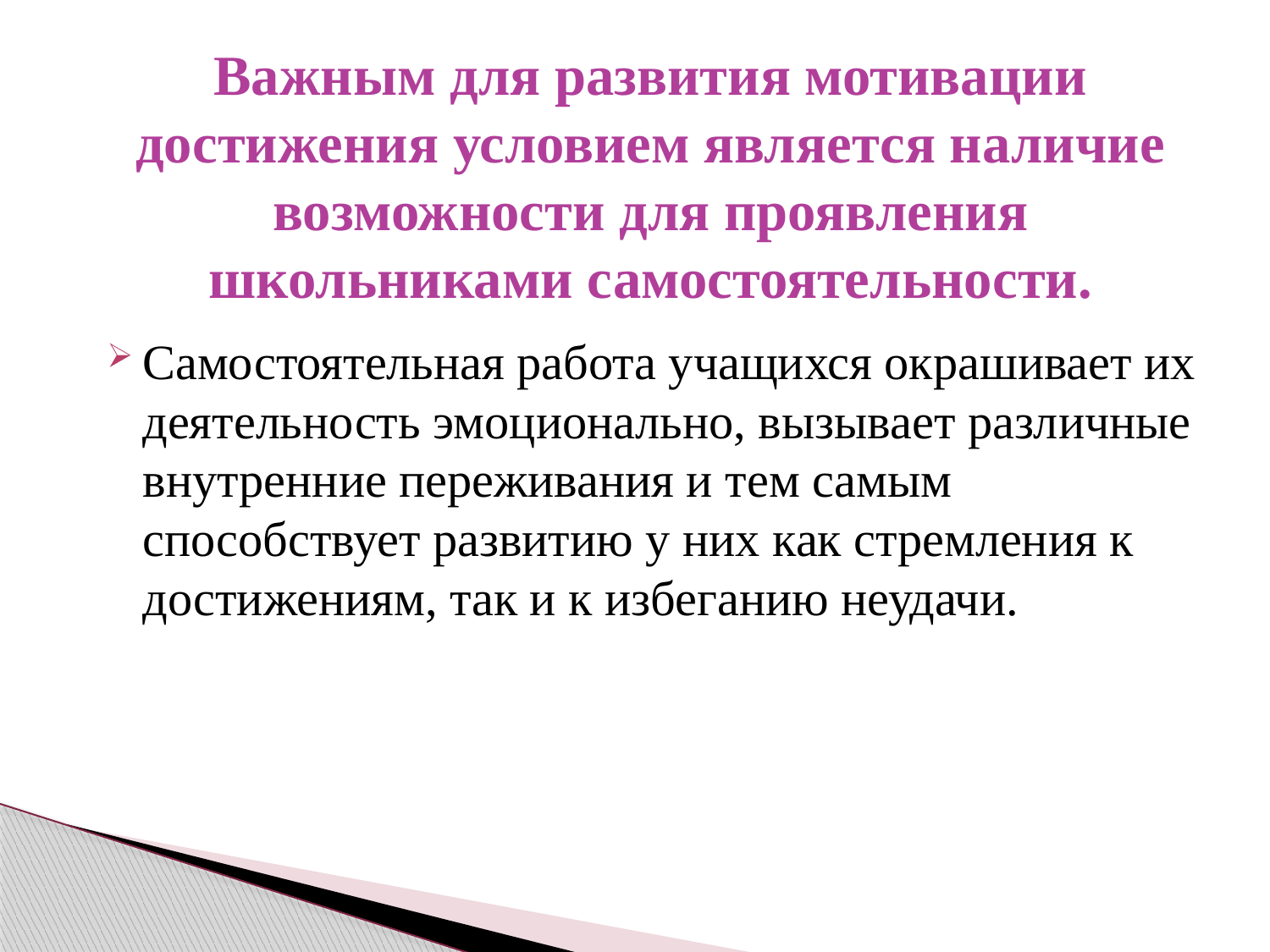

# Важным для развития мотивации достижения условием является наличие возможности для проявления школьниками самостоятельности.
Самостоятельная работа учащихся окрашивает их деятельность эмоционально, вызывает различные внутренние переживания и тем самым способствует развитию у них как стремления к достижениям, так и к избеганию неудачи.